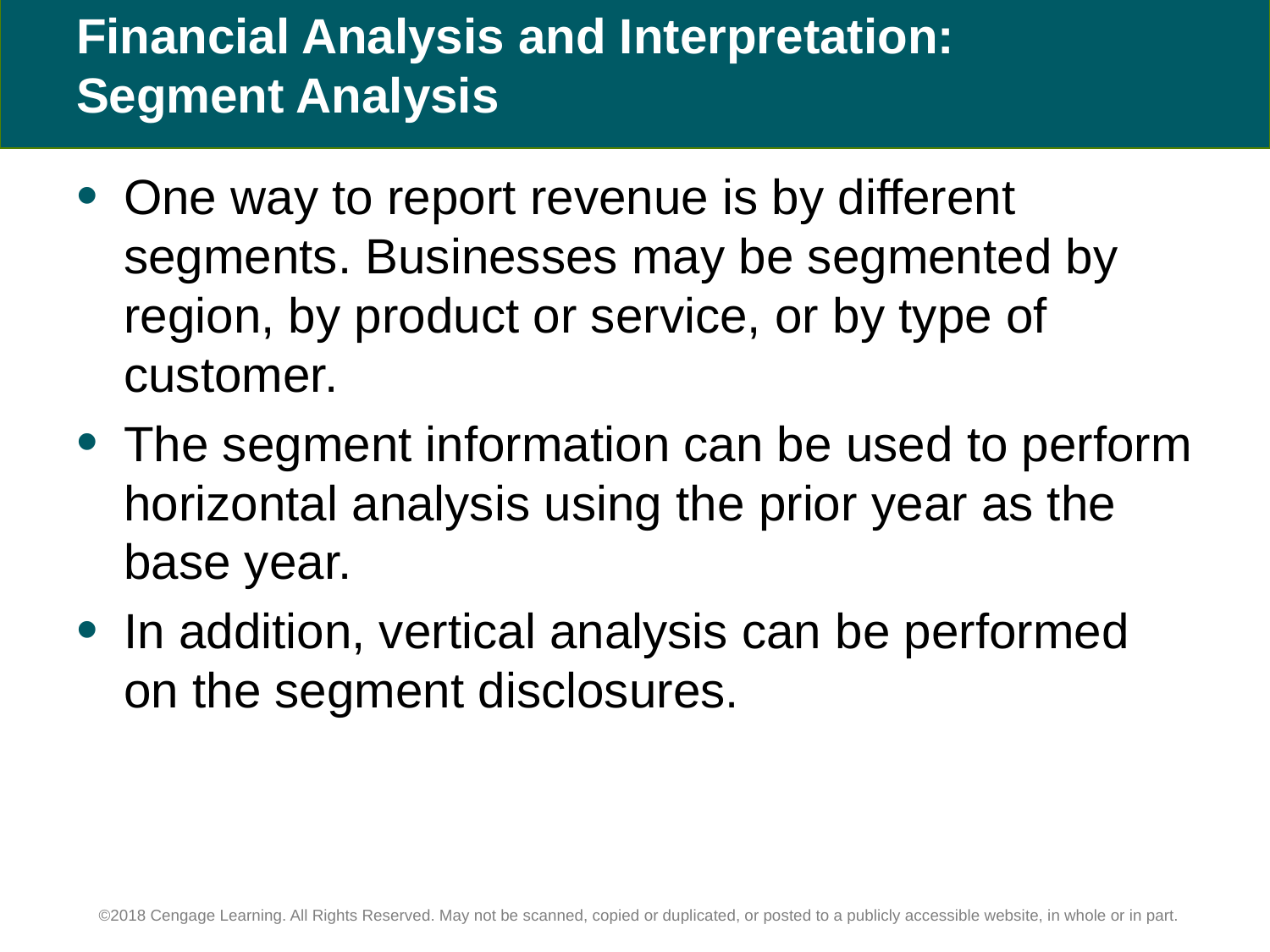

# Financial Analysis and Interpretation: Segment Analysis
One way to report revenue is by different segments. Businesses may be segmented by region, by product or service, or by type of customer.
The segment information can be used to perform horizontal analysis using the prior year as the base year.
In addition, vertical analysis can be performed on the segment disclosures.
©2018 Cengage Learning. All Rights Reserved. May not be scanned, copied or duplicated, or posted to a publicly accessible website, in whole or in part.